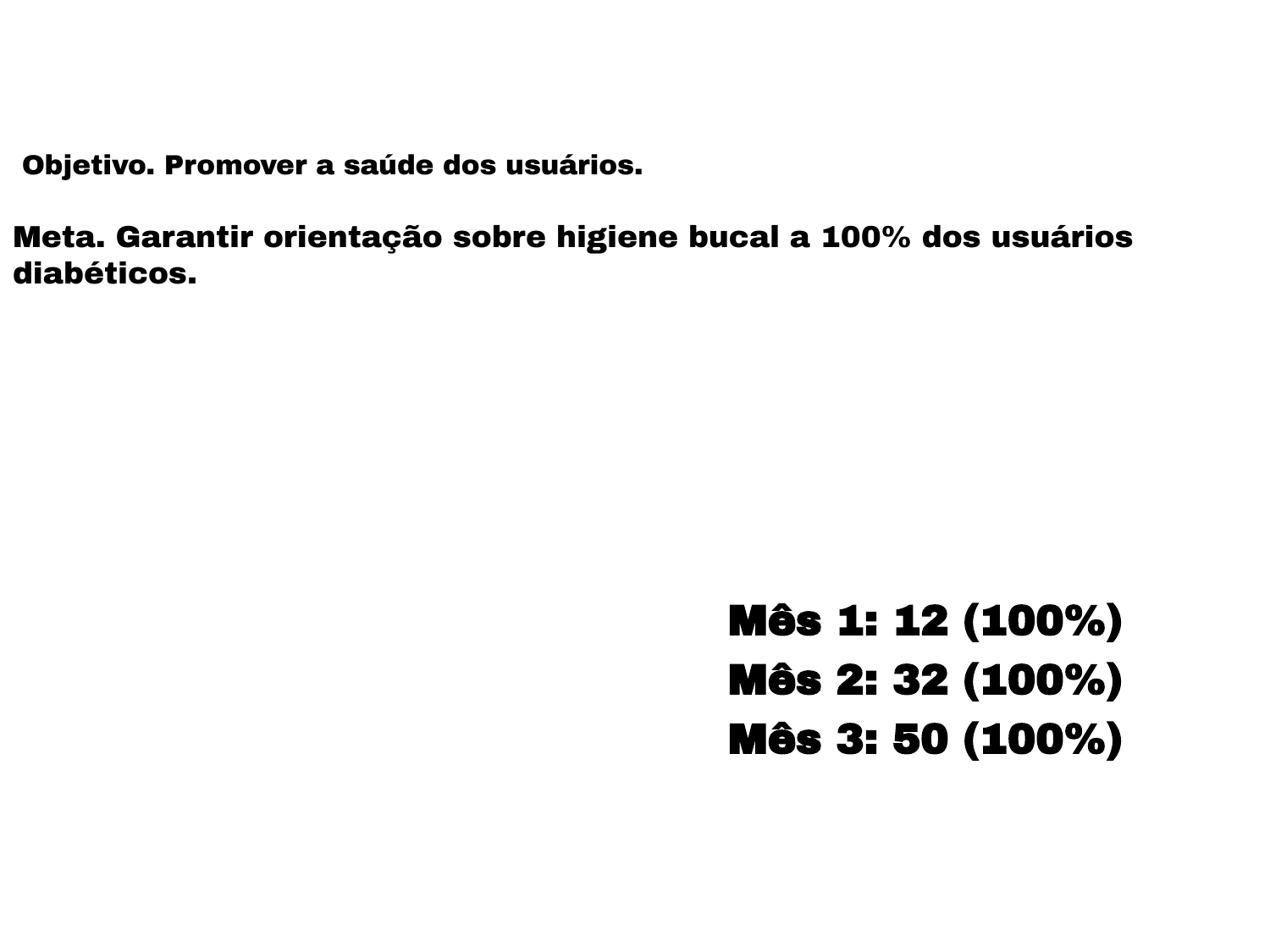

# Objetivo. Promover a saúde dos usuários. Meta. Garantir orientação sobre higiene bucal a 100% dos usuários diabéticos.
Mês 1: 12 (100%)
Mês 2: 32 (100%)
Mês 3: 50 (100%)